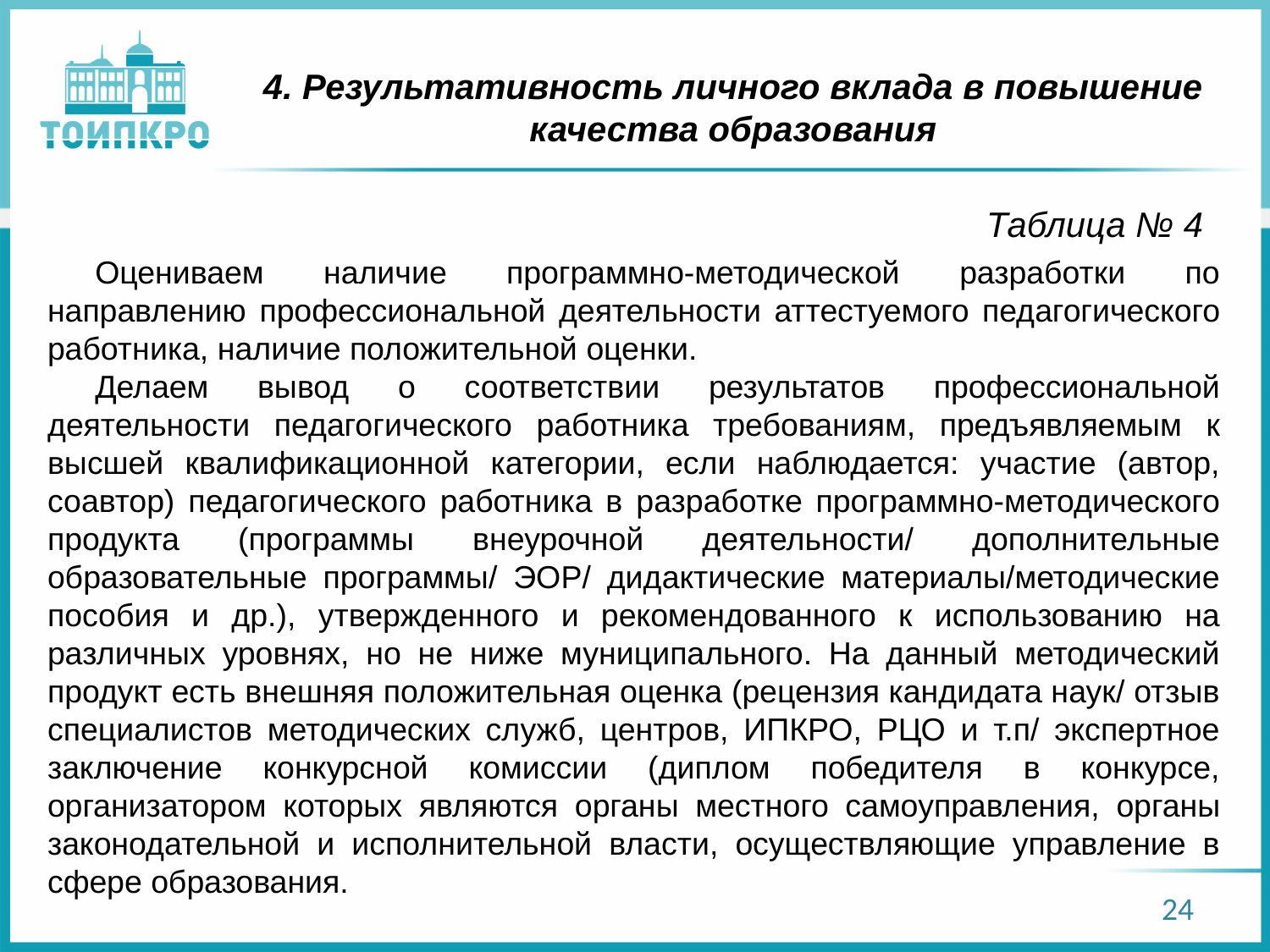

# 4. Результативность личного вклада в повышение качества образования
Таблица № 4
Оцениваем наличие программно-методической разработки по направлению профессиональной деятельности аттестуемого педагогического работника, наличие положительной оценки.
Делаем вывод о соответствии результатов профессиональной деятельности педагогического работника требованиям, предъявляемым к высшей квалификационной категории, если наблюдается: участие (автор, соавтор) педагогического работника в разработке программно-методического продукта (программы внеурочной деятельности/ дополнительные образовательные программы/ ЭОР/ дидактические материалы/методические пособия и др.), утвержденного и рекомендованного к использованию на различных уровнях, но не ниже муниципального. На данный методический продукт есть внешняя положительная оценка (рецензия кандидата наук/ отзыв специалистов методических служб, центров, ИПКРО, РЦО и т.п/ экспертное заключение конкурсной комиссии (диплом победителя в конкурсе, организатором которых являются органы местного самоуправления, органы законодательной и исполнительной власти, осуществляющие управление в сфере образования.
24